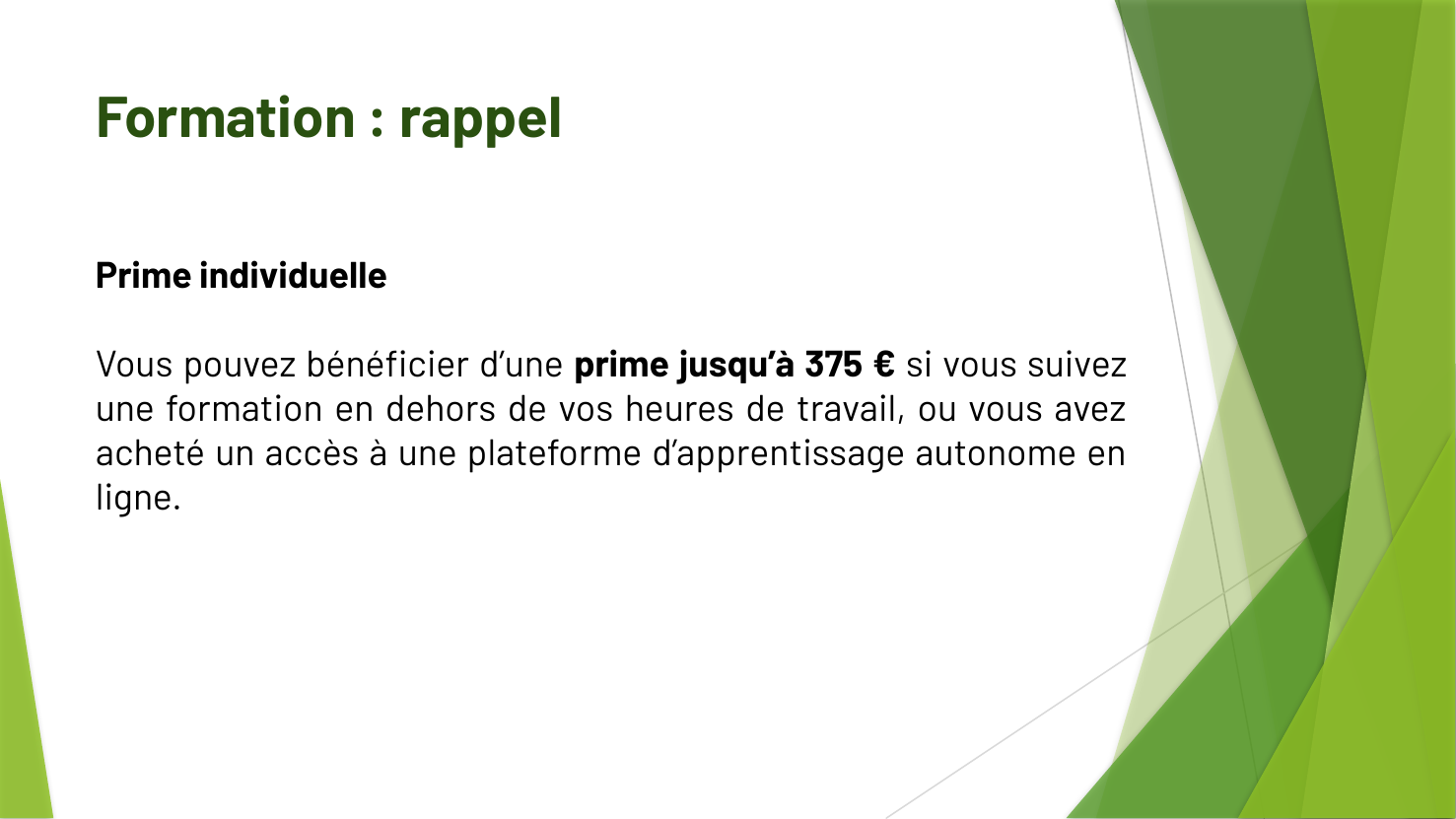

# Formation : rappel
Prime individuelle

Vous pouvez bénéficier d’une prime jusqu’à 375 € si vous suivez une formation en dehors de vos heures de travail, ou vous avez acheté un accès à une plateforme d’apprentissage autonome en ligne.